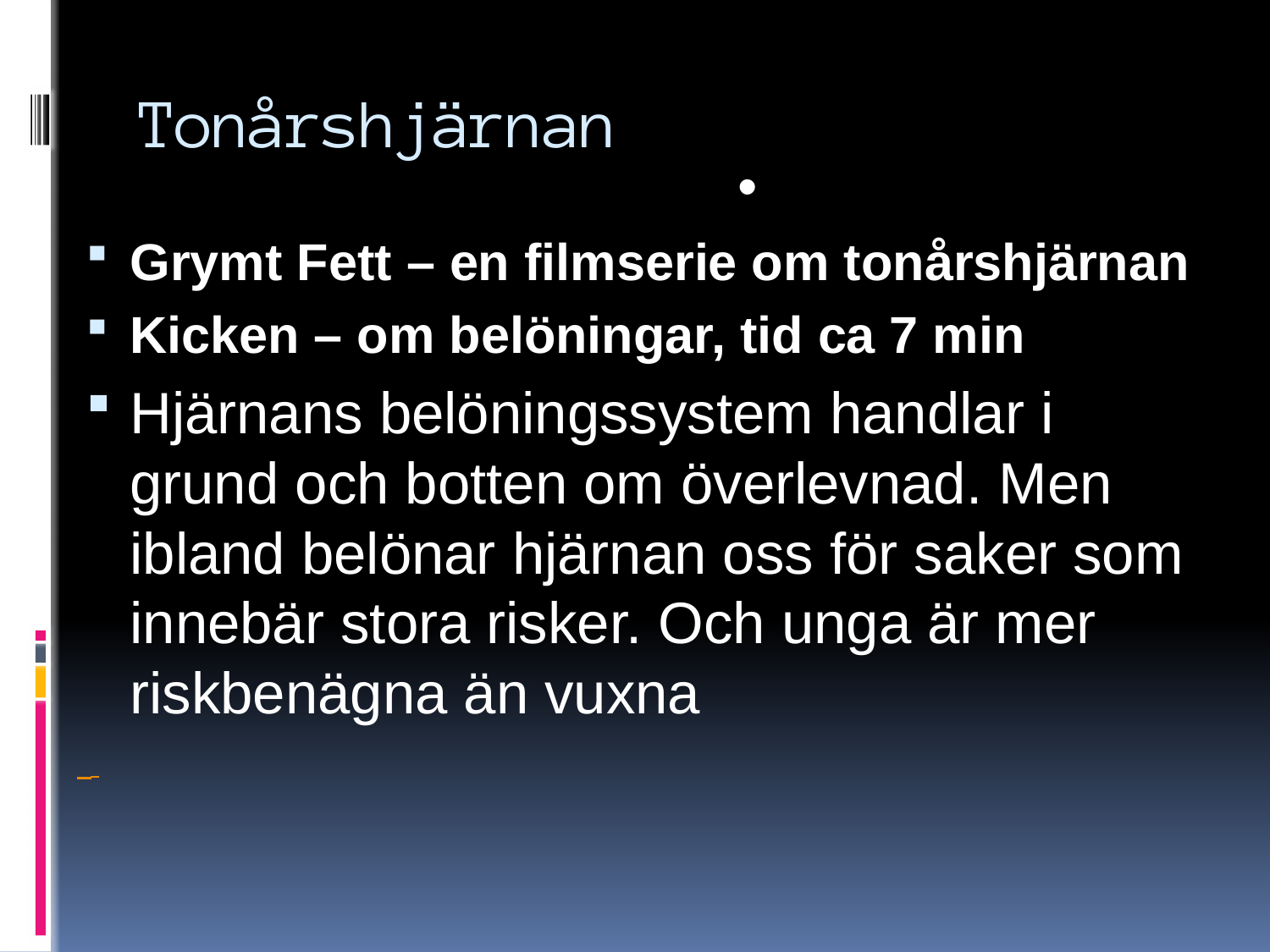

# Tonårshjärnan

Grymt Fett – en filmserie om tonårshjärnan
Kicken – om belöningar, tid ca 7 min
Hjärnans belöningssystem handlar i grund och botten om överlevnad. Men ibland belönar hjärnan oss för saker som innebär stora risker. Och unga är mer riskbenägna än vuxna